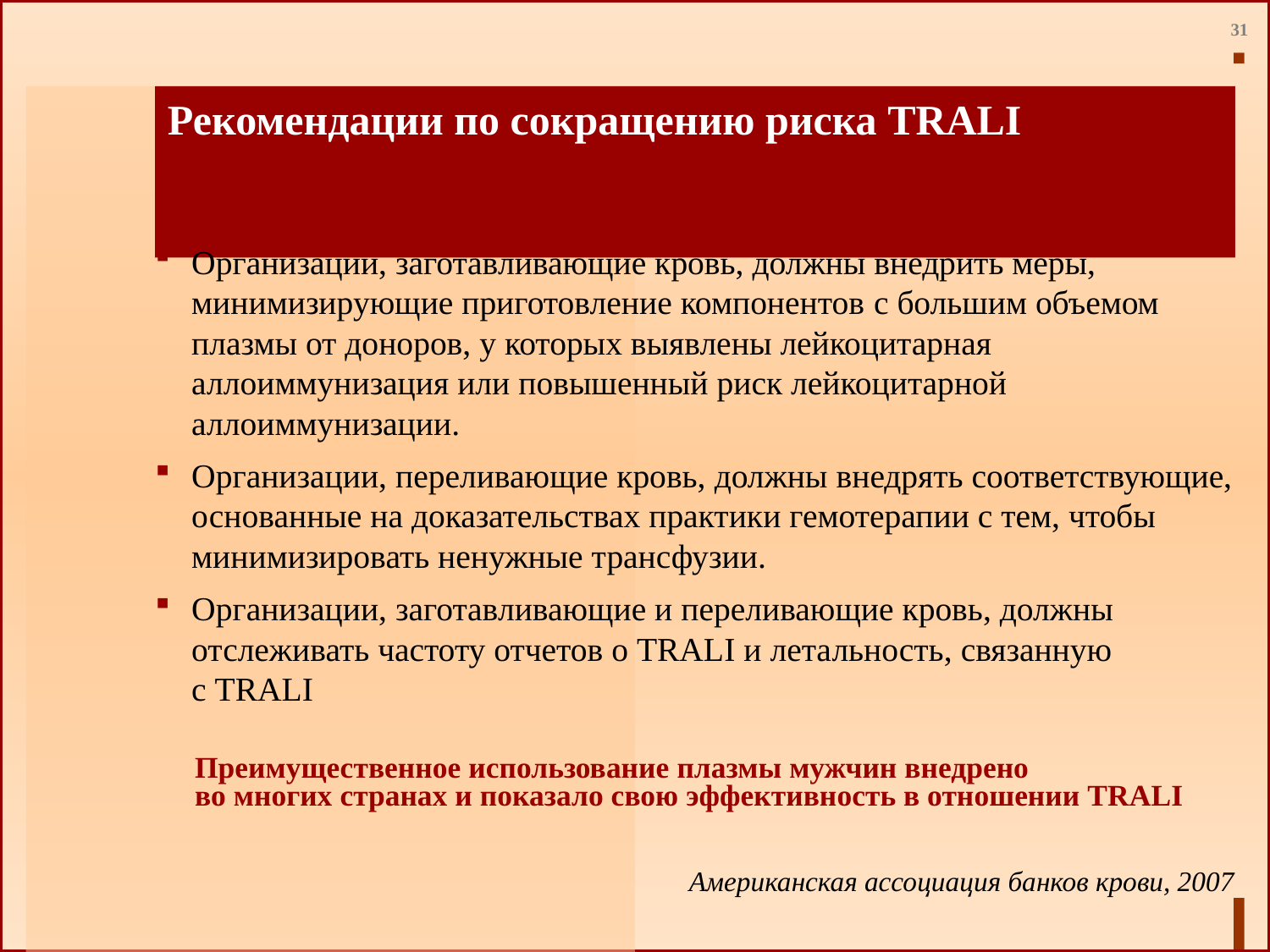

Рекомендации по сокращению риска TRALI
Организации, заготавливающие кровь, должны внедрить меры, минимизирующие приготовление компонентов с большим объемом плазмы от доноров, у которых выявлены лейкоцитарная аллоиммунизация или повышенный риск лейкоцитарной аллоиммунизации.

Организации, переливающие кровь, должны внедрять соответствующие, основанные на доказательствах практики гемотерапии с тем, чтобы минимизировать ненужные трансфузии.

Организации, заготавливающие и переливающие кровь, должны отслеживать частоту отчетов о TRALI и летальность, связанную
с TRALI
Преимущественное использование плазмы мужчин внедрено
во многих странах и показало свою эффективность в отношении TRALI
Американская ассоциация банков крови, 2007